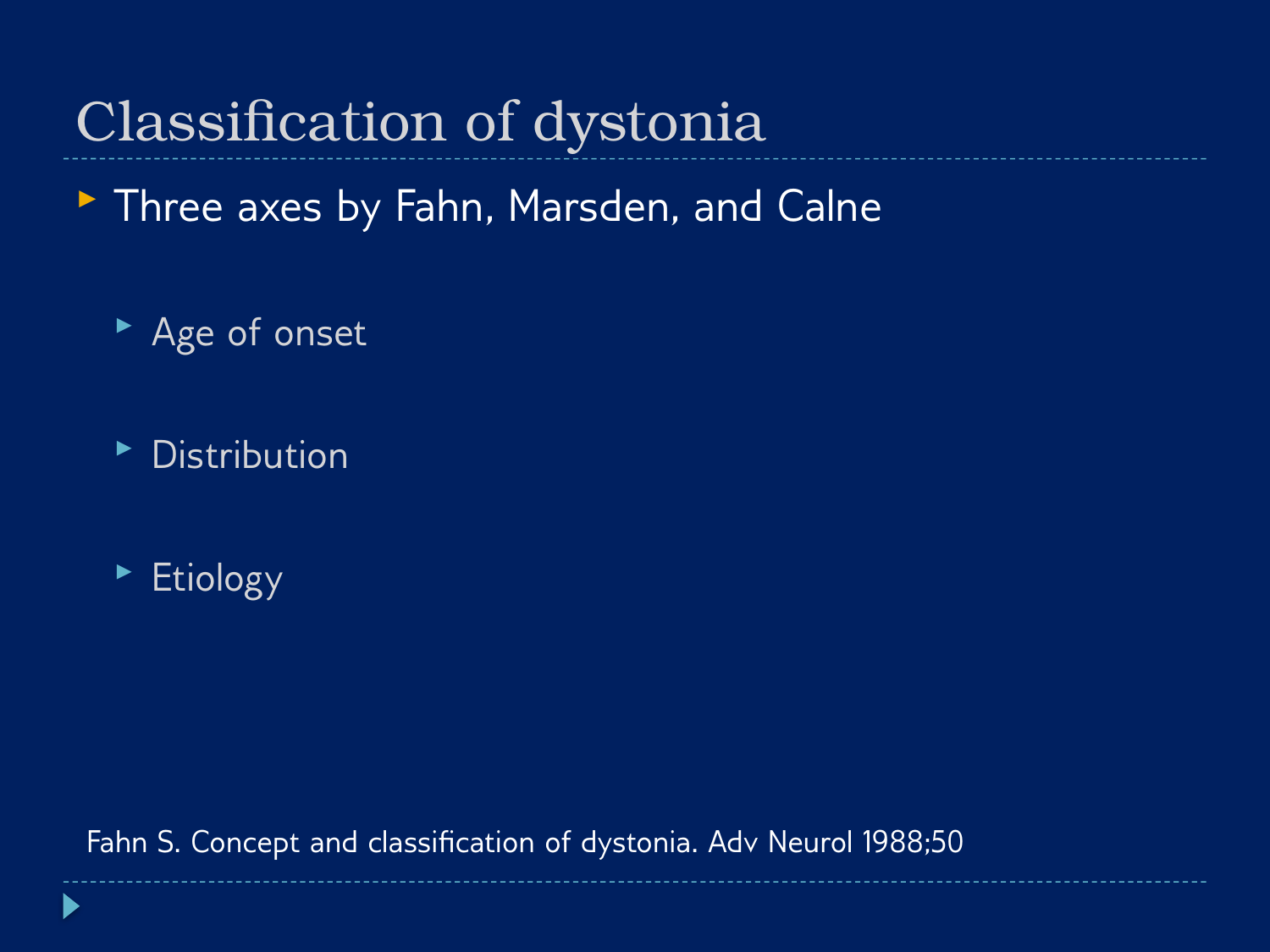

# Classification of dystonia
Three axes by Fahn, Marsden, and Calne

Age of onset

Distribution

Etiology
Fahn S. Concept and classiﬁcation of dystonia. Adv Neurol 1988;50